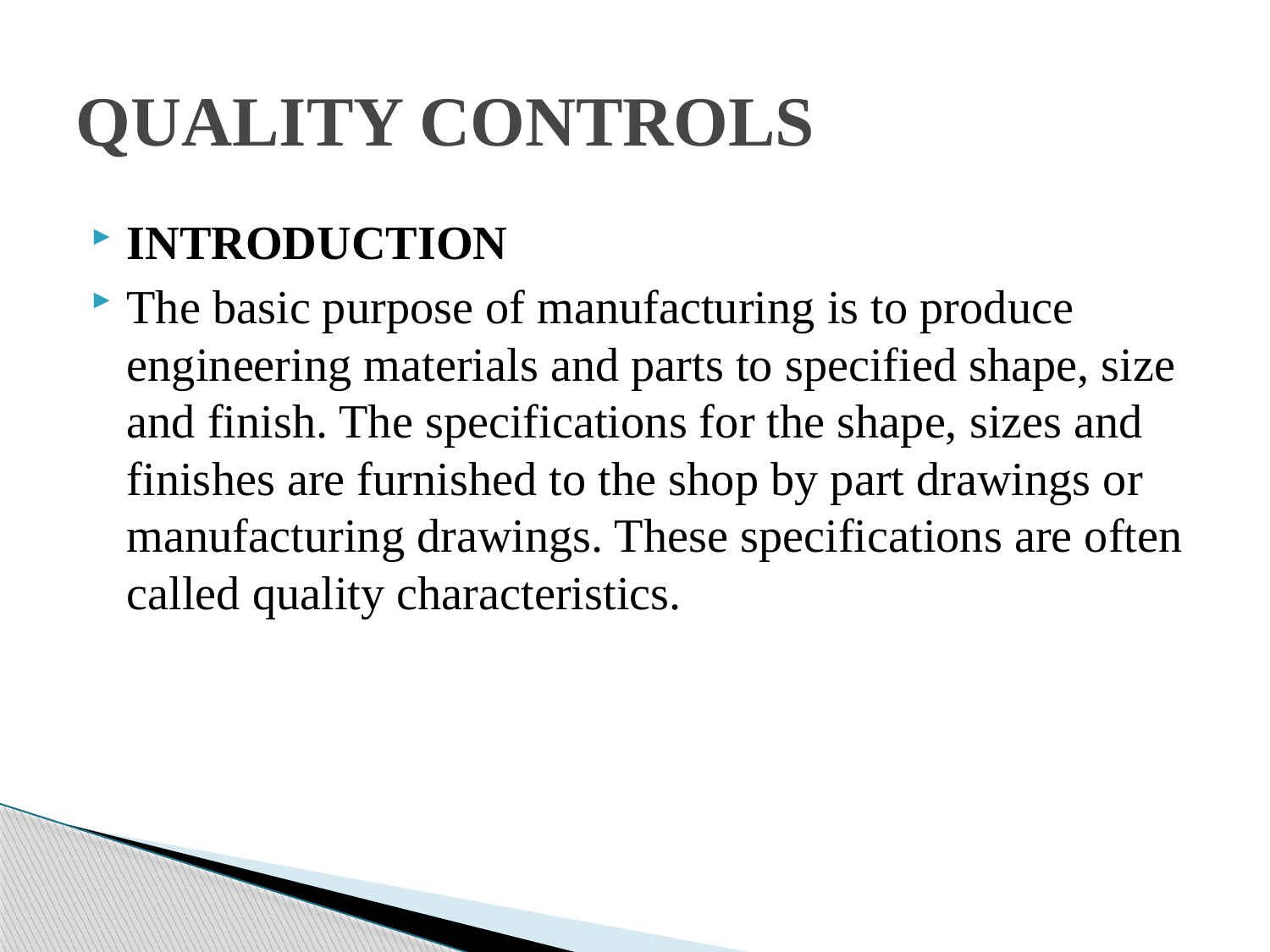

# QUALITY CONTROLS
INTRODUCTION
The basic purpose of manufacturing is to produce engineering materials and parts to specified shape, size and finish. The specifications for the shape, sizes and finishes are furnished to the shop by part drawings or manufacturing drawings. These specifications are often called quality characteristics.